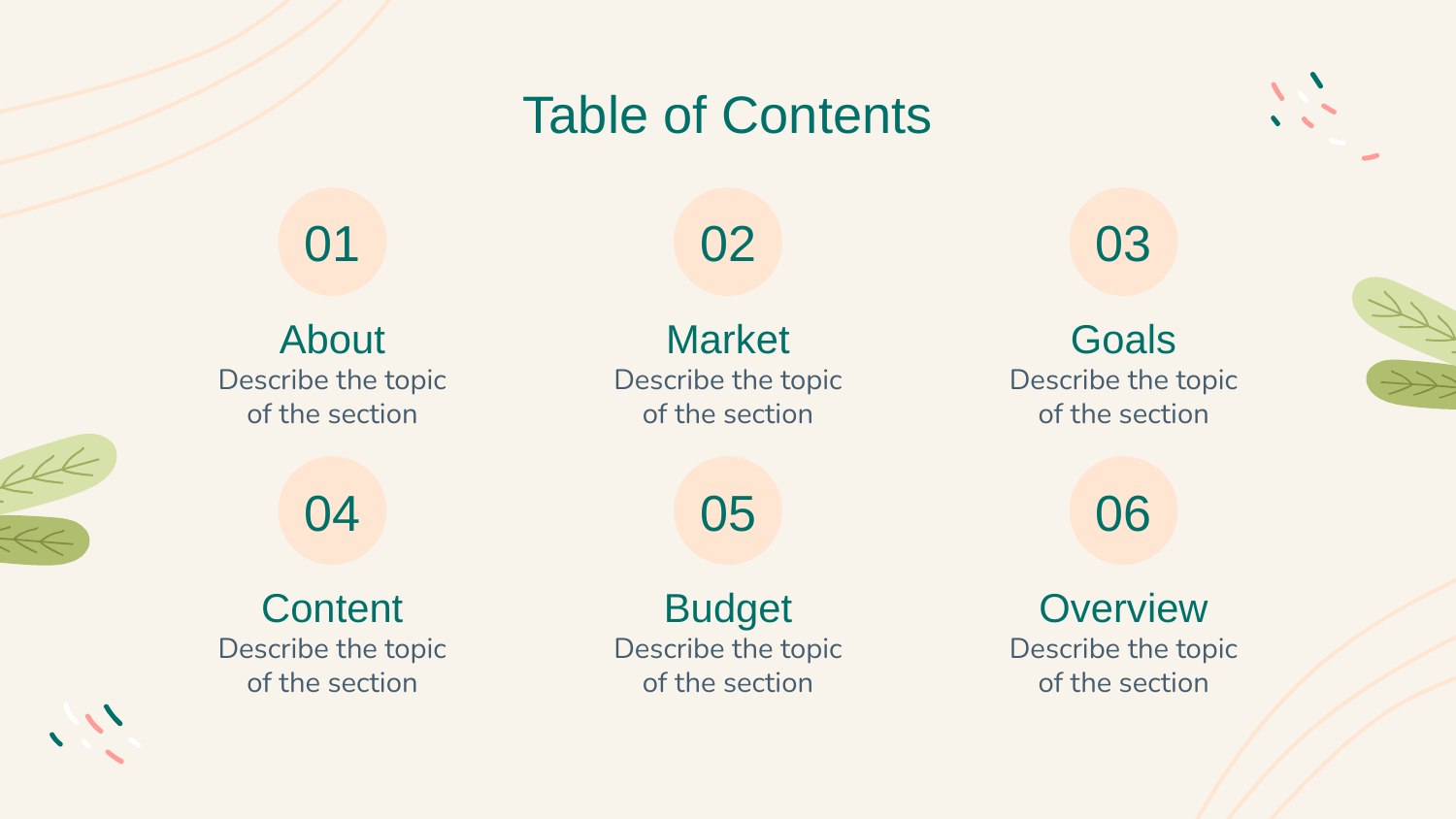

# Table of Contents

01
02
03
About
Market
Goals
Describe the topic of the section

Describe the topic of the section

Describe the topic of the section

04
05
06
Content
Budget
Overview
Describe the topic of the section
Describe the topic of the section
Describe the topic of the section